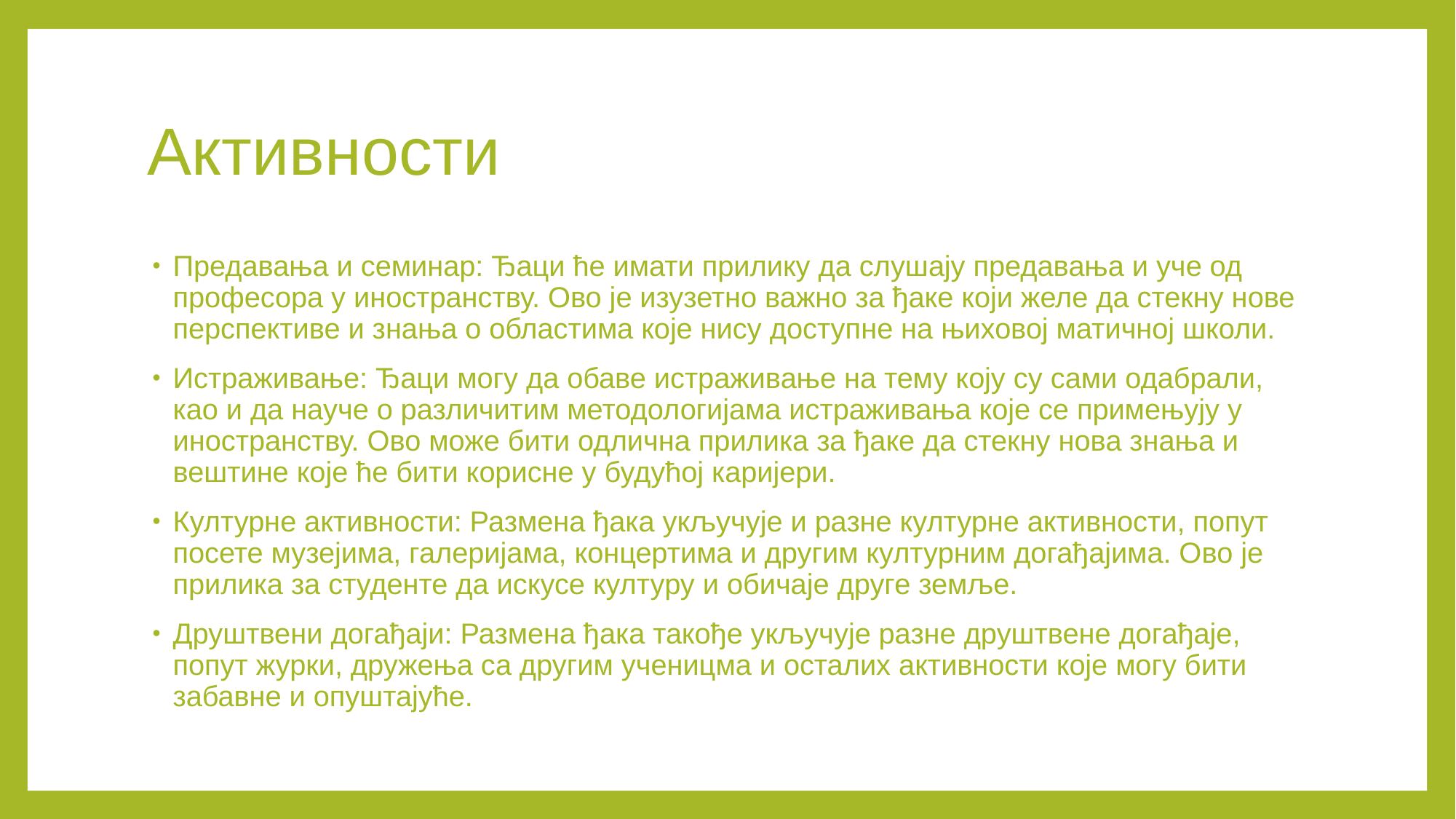

# Активности
Предавања и семинар: Ђаци ће имати прилику да слушају предавања и уче од професора у иностранству. Ово је изузетно важно за ђаке који желе да стекну нове перспективе и знања о областима које нису доступне на њиховој матичној школи.
Истраживање: Ђаци могу да обаве истраживање на тему коју су сами одабрали, као и да науче о различитим методологијама истраживања које се примењују у иностранству. Ово може бити одлична прилика за ђаке да стекну нова знања и вештине које ће бити корисне у будућој каријери.
Културне активности: Размена ђака укључује и разне културне активности, попут посете музејима, галеријама, концертима и другим културним догађајима. Ово је прилика за студенте да искусе културу и обичаје друге земље.
Друштвени догађаји: Размена ђака такође укључује разне друштвене догађаје, попут журки, дружења са другим ученицма и осталих активности које могу бити забавне и опуштајуће.